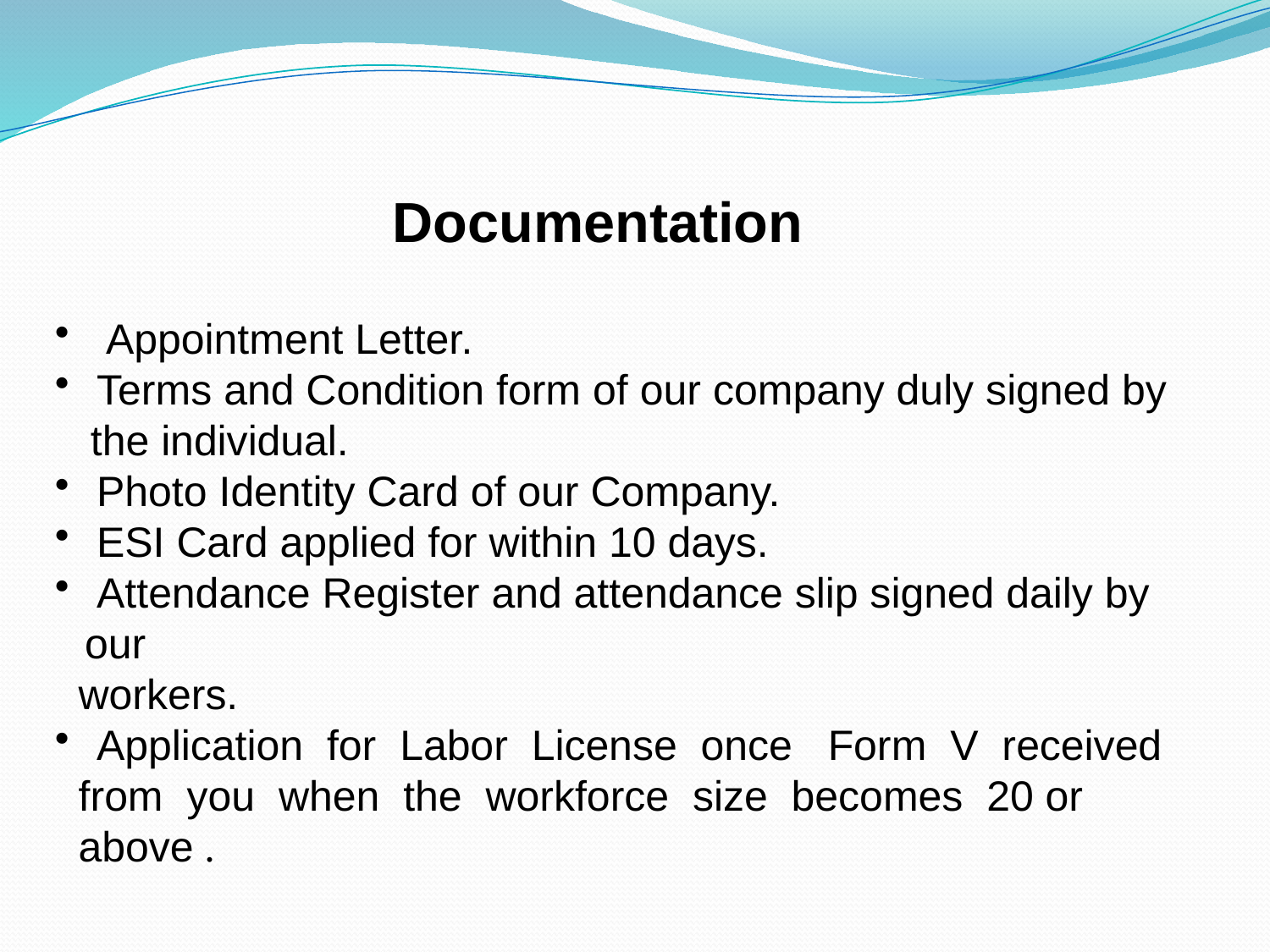

Documentation
  Appointment Letter.
 Terms and Condition form of our company duly signed by
   the individual.
 Photo Identity Card of our Company.
 ESI Card applied for within 10 days.
 Attendance Register and attendance slip signed daily by our
  workers.
 Application  for  Labor  License  once   Form  V  received
  from  you  when  the  workforce  size  becomes  20 or
  above .